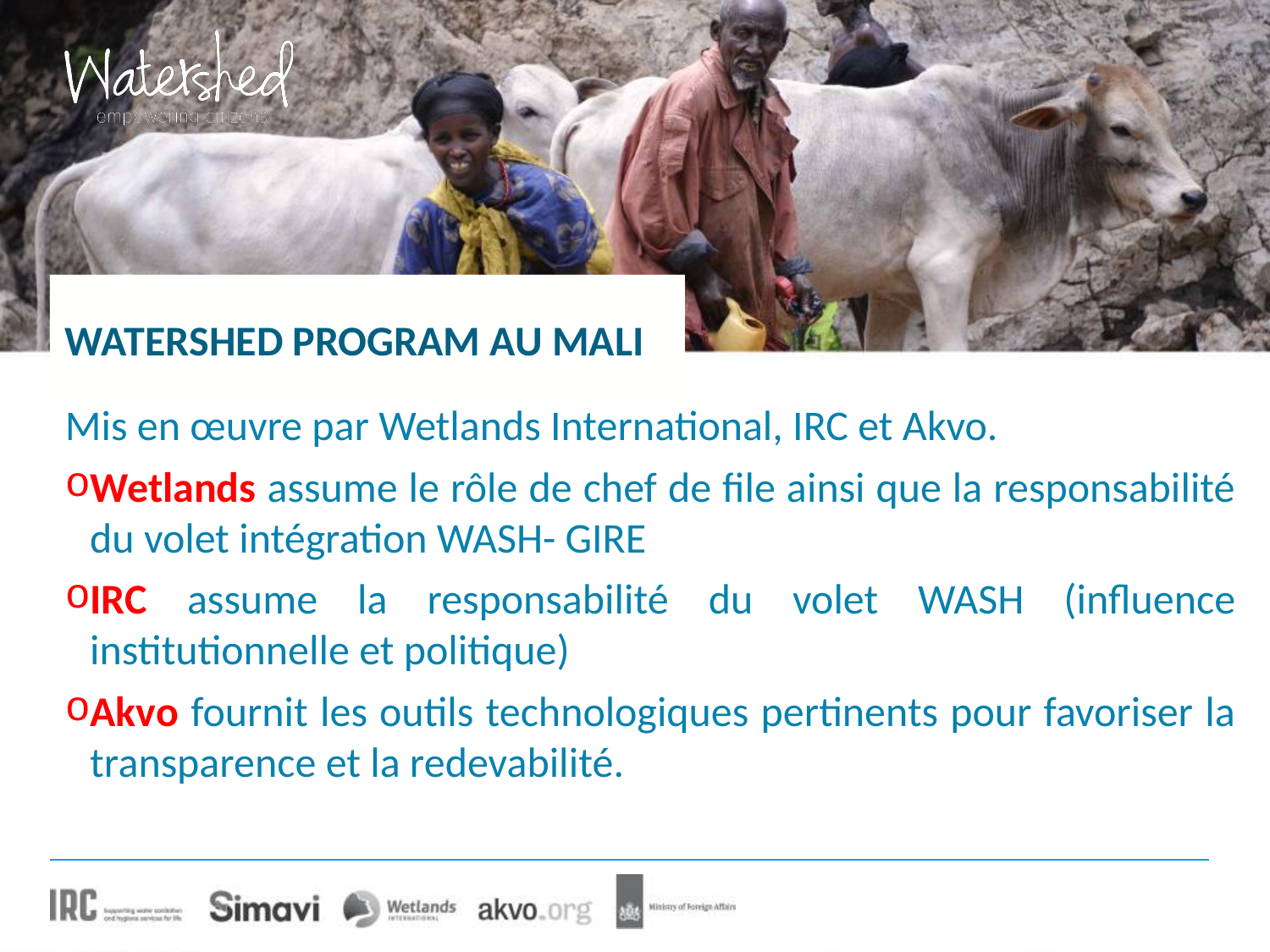

# WATERSHED PROGRAM AU MALI
Mis en œuvre par Wetlands International, IRC et Akvo.
Wetlands assume le rôle de chef de file ainsi que la responsabilité du volet intégration WASH- GIRE
IRC assume la responsabilité du volet WASH (influence institutionnelle et politique)
Akvo fournit les outils technologiques pertinents pour favoriser la transparence et la redevabilité.